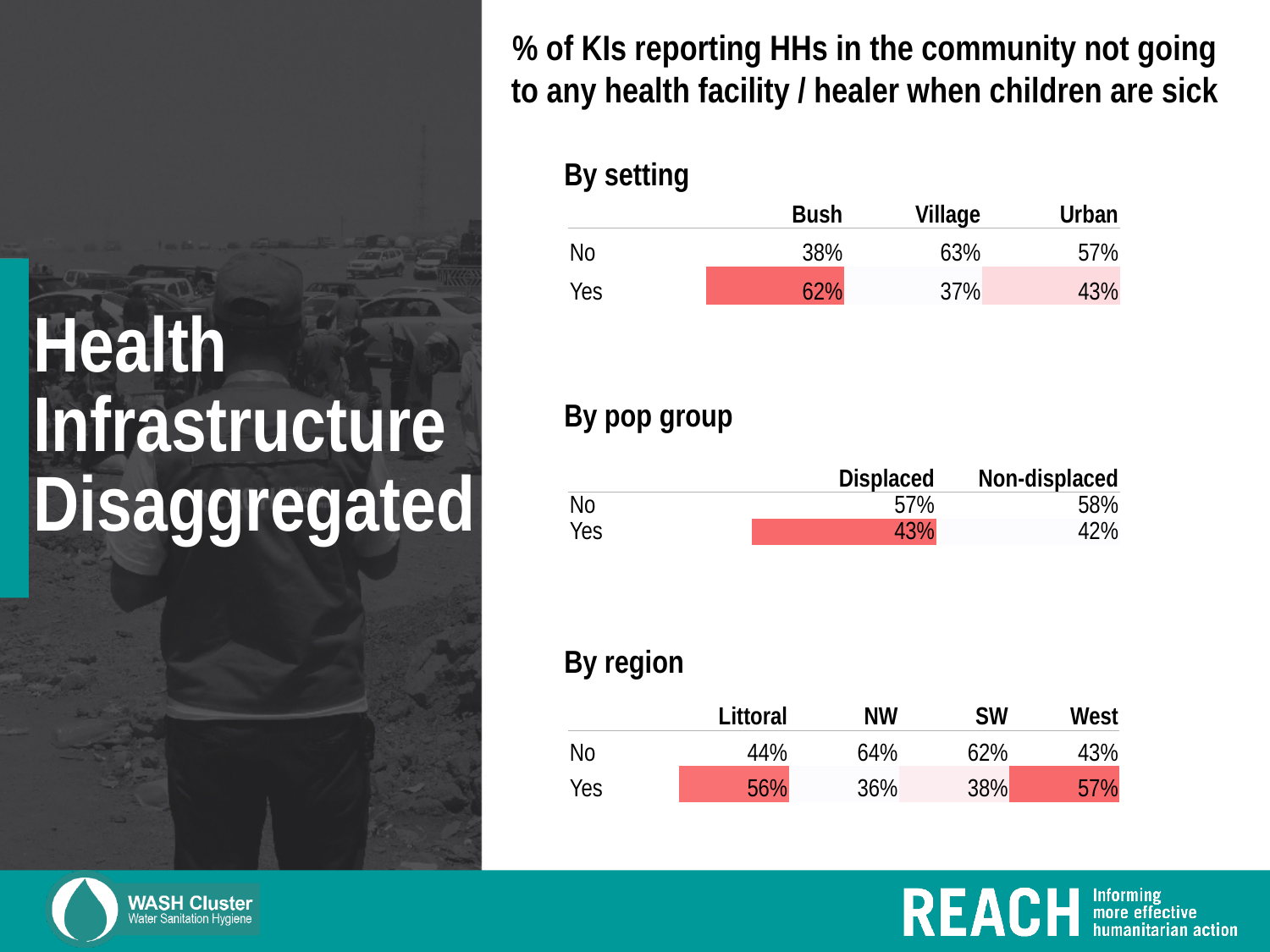

% of KIs reporting HHs in the community not going to any health facility / healer when children are sick
By setting
|  | Bush | Village | Urban |
| --- | --- | --- | --- |
| No | 38% | 63% | 57% |
| Yes | 62% | 37% | 43% |
# Health Infrastructure Disaggregated
By pop group
|  | Displaced | Non-displaced |
| --- | --- | --- |
| No | 57% | 58% |
| Yes | 43% | 42% |
By region
|  | Littoral | NW | SW | West |
| --- | --- | --- | --- | --- |
| No | 44% | 64% | 62% | 43% |
| Yes | 56% | 36% | 38% | 57% |